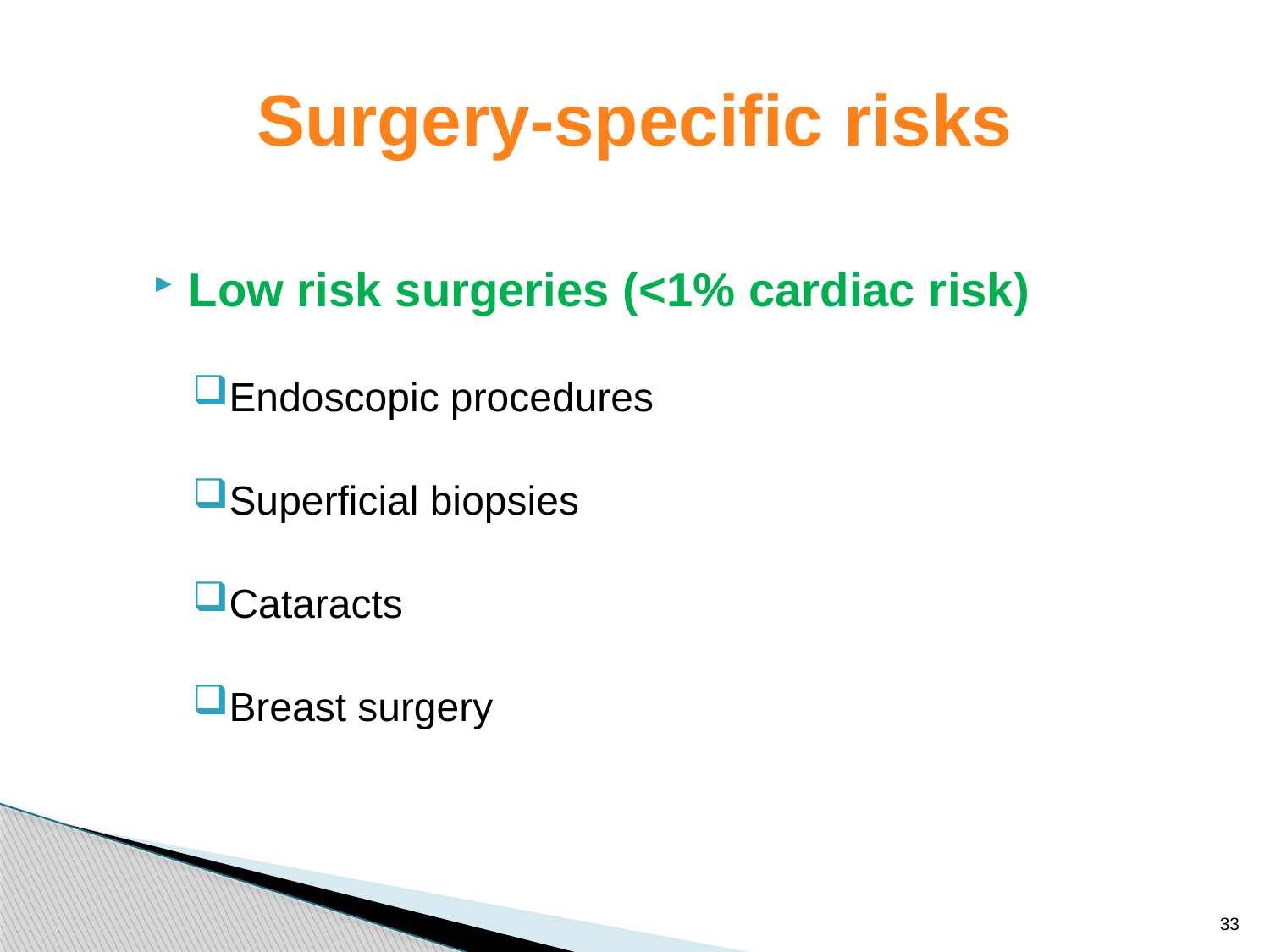

# Surgery-specific risks
Low risk surgeries (<1% cardiac risk)
Endoscopic procedures
Superficial biopsies
Cataracts
Breast surgery
33